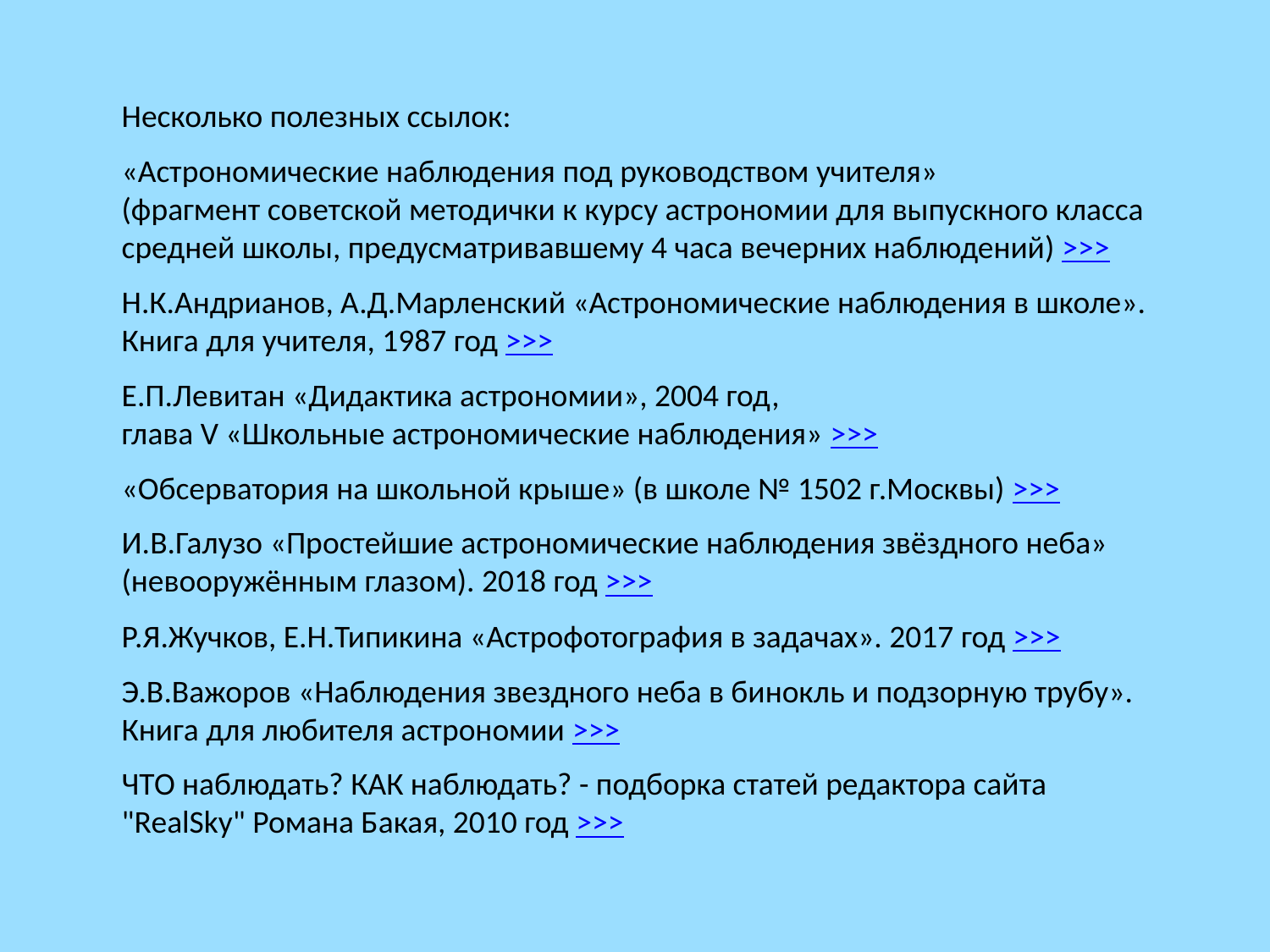

Несколько полезных ссылок:

«Астрономические наблюдения под руководством учителя»
(фрагмент советской методички к курсу астрономии для выпускного класса
средней школы, предусматривавшему 4 часа вечерних наблюдений) >>>

Н.К.Андрианов, А.Д.Марленский «Астрономические наблюдения в школе».
Книга для учителя, 1987 год >>>

Е.П.Левитан «Дидактика астрономии», 2004 год,
глава V «Школьные астрономические наблюдения» >>>

«Обсерватория на школьной крыше» (в школе № 1502 г.Москвы) >>>

И.В.Галузо «Простейшие астрономические наблюдения звёздного неба» (невооружённым глазом). 2018 год >>>

Р.Я.Жучков, Е.Н.Типикина «Астрофотография в задачах». 2017 год >>>

Э.В.Важоров «Наблюдения звездного неба в бинокль и подзорную трубу».
Книга для любителя астрономии >>>

ЧТО наблюдать? КАК наблюдать? - подборка статей редактора сайта "RealSky" Романа Бакая, 2010 год >>>